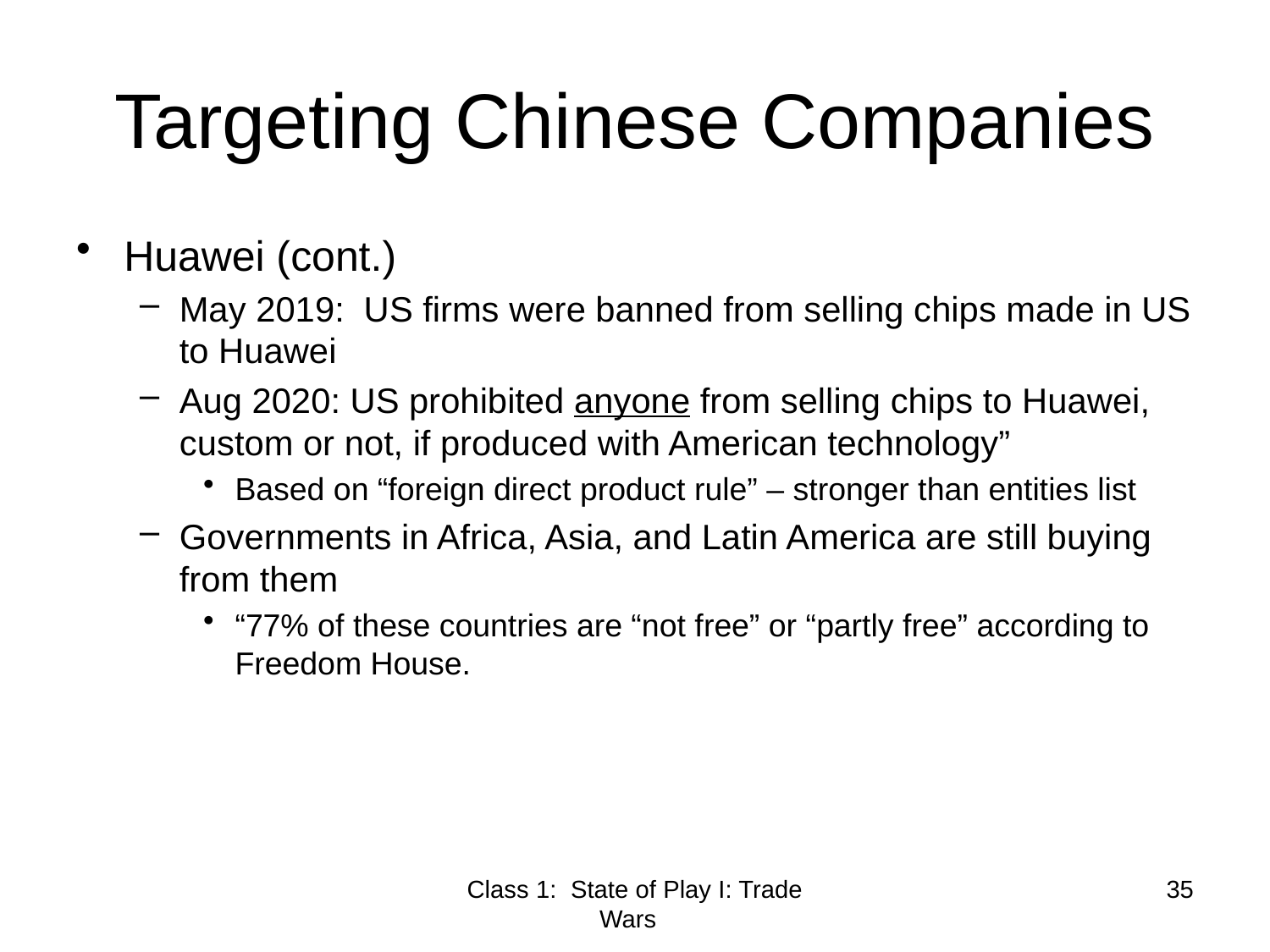

# Targeting Chinese Companies
Huawei (cont.)
May 2019:  US firms were banned from selling chips made in US to Huawei
Aug 2020: US prohibited anyone from selling chips to Huawei, custom or not, if produced with American technology”
Based on “foreign direct product rule” – stronger than entities list
Governments in Africa, Asia, and Latin America are still buying from them
“77% of these countries are “not free” or “partly free” according to Freedom House.

Class 1:  State of Play I: Trade Wars
35